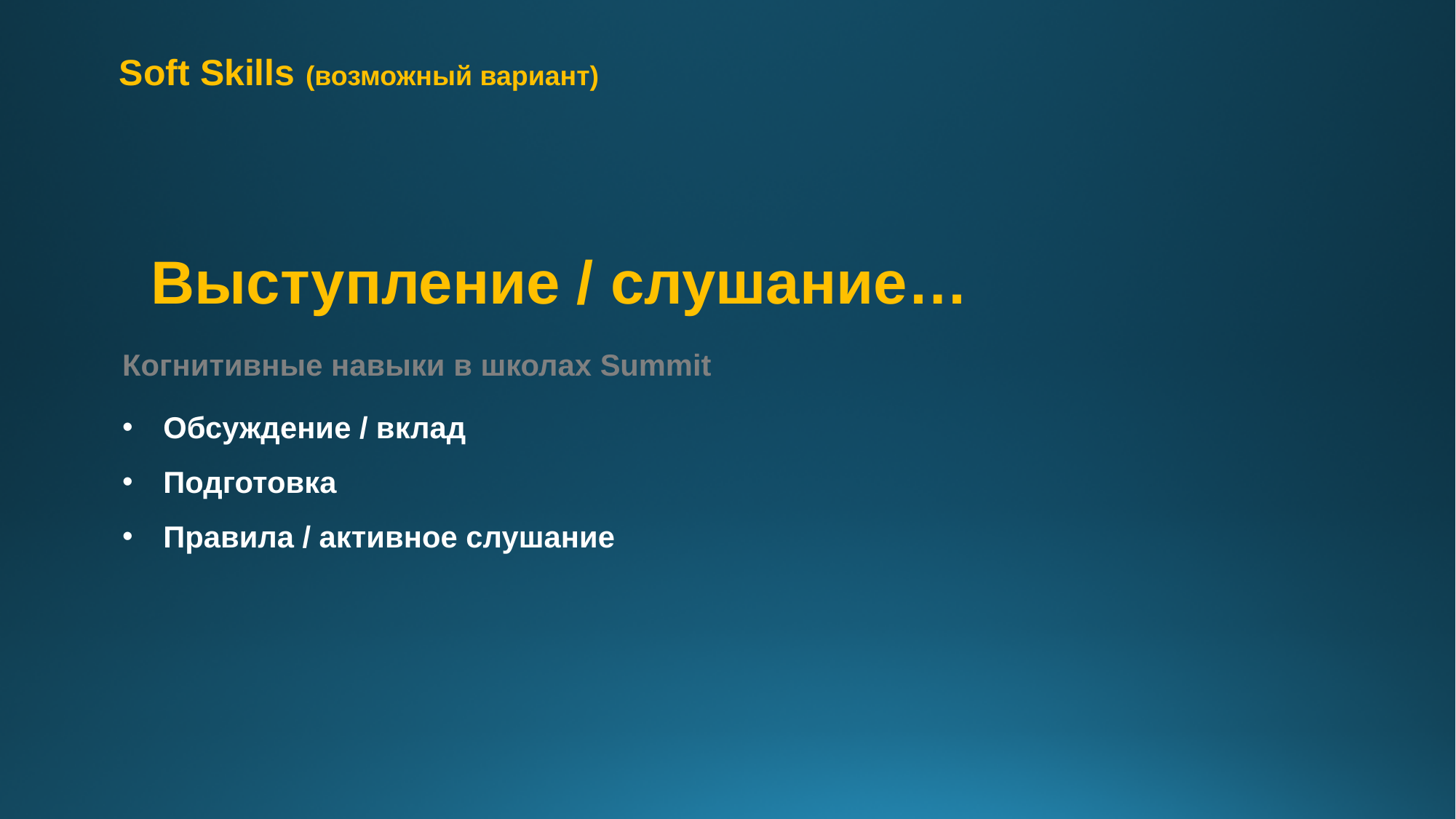

Soft Skills (возможный вариант)
Выступление / слушание…
Когнитивные навыки в школах Summit

Обсуждение / вклад
Подготовка
Правила / активное слушание